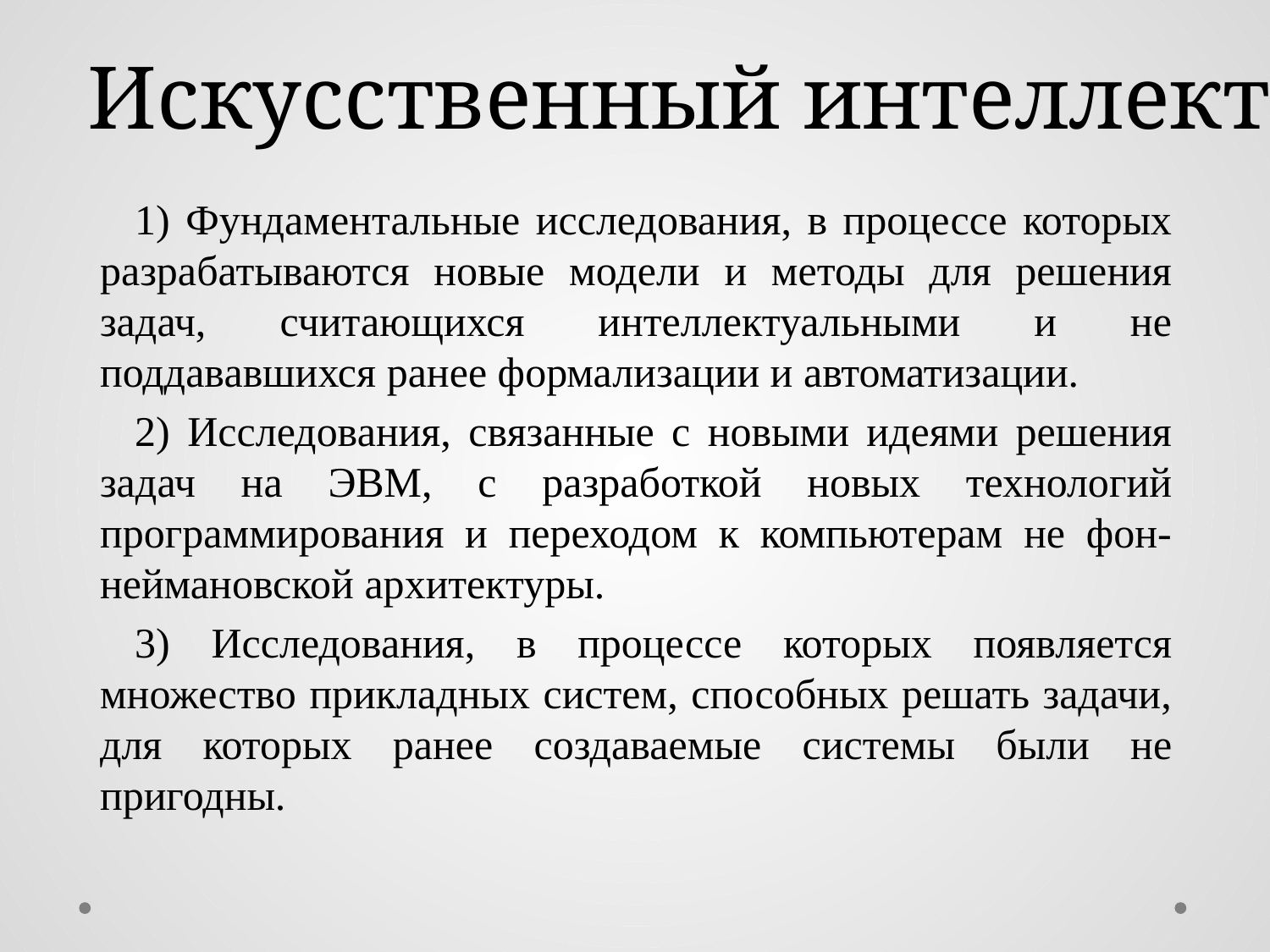

# Искусственный интеллект
1) Фундаментальные исследования, в процессе которых разрабатываются новые модели и методы для решения задач, считающихся интеллектуальными и не поддававшихся ранее формализации и автоматизации.
2) Исследования, связанные с новыми идеями решения задач на ЭВМ, с разработкой новых технологий программирования и переходом к компьютерам не фон-неймановской архитектуры.
3) Исследования, в процессе которых появляется множество прикладных систем, способных решать задачи, для которых ранее создаваемые системы были не пригодны.